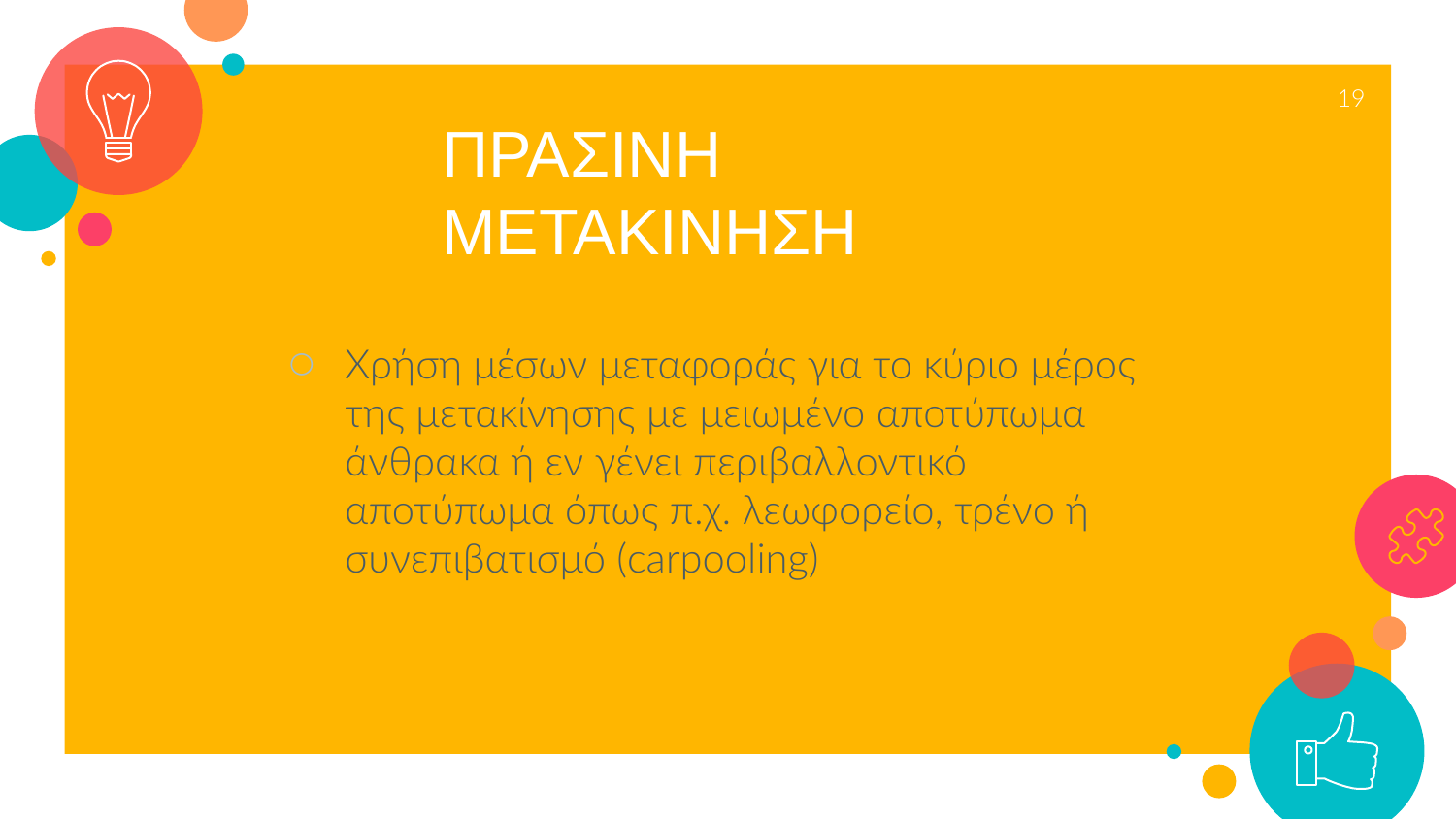

19
ΠΡΑΣΙΝΗ ΜΕΤΑΚΙΝΗΣΗ
Χρήση μέσων μεταφοράς για το κύριο μέρος της μετακίνησης με μειωμένο αποτύπωμα άνθρακα ή εν γένει περιβαλλοντικό αποτύπωμα όπως π.χ. λεωφορείο, τρένο ή συνεπιβατισμό (carpooling)